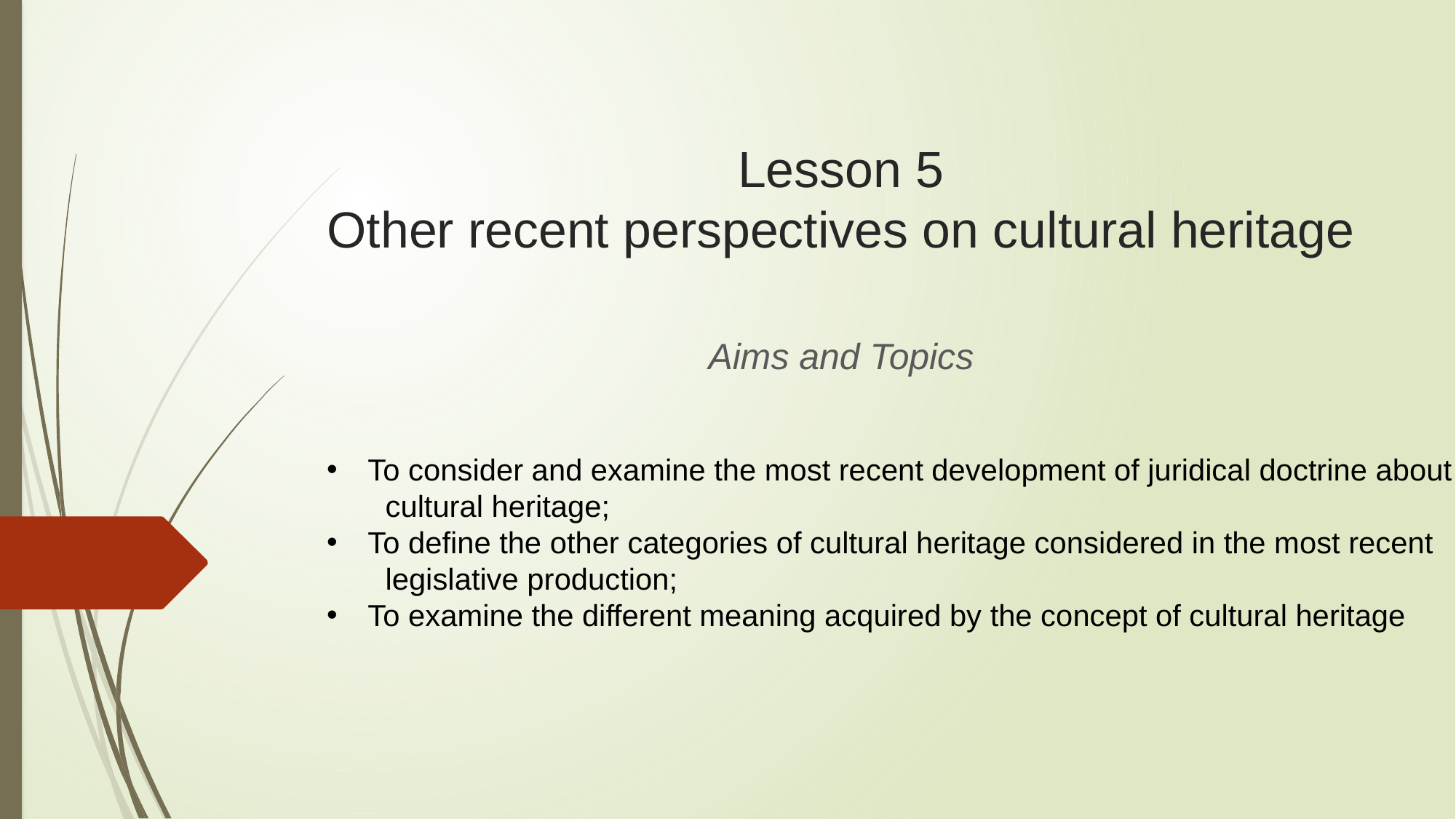

# Lesson 5 Other recent perspectives on cultural heritage
Aims and Topics
To consider and examine the most recent development of juridical doctrine about
       cultural heritage;
To define the other categories of cultural heritage considered in the most recent
       legislative production;
To examine the different meaning acquired by the concept of cultural heritage